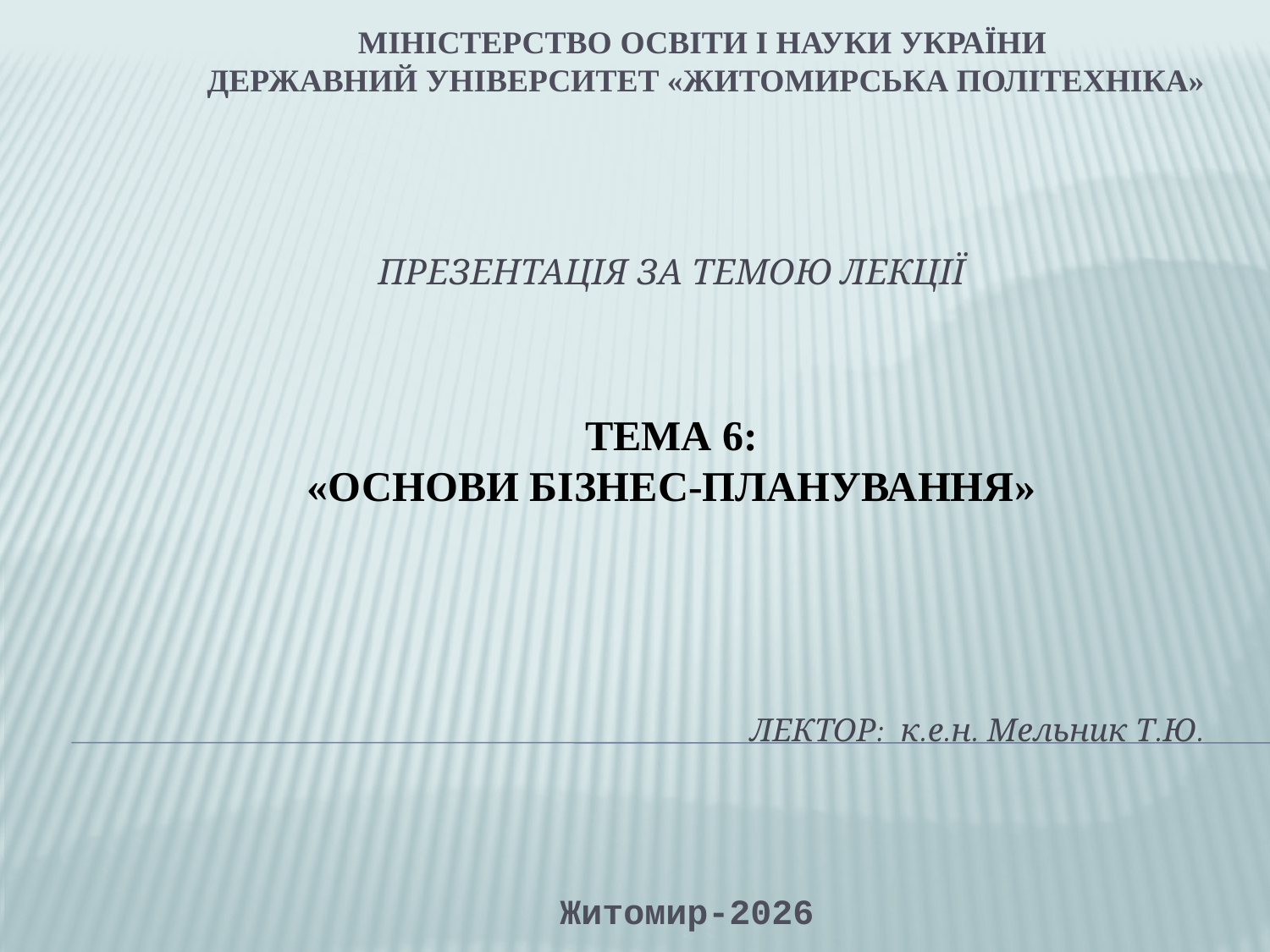

# МІНІСТЕРСТВО ОСВІТИ І НАУКИ УКРАЇНИ ДЕРЖАВНИЙ УНІВЕРСИТЕТ «ЖИТОМИРСЬКА ПОЛІТЕХНІКА»
ПРЕЗЕНТАЦІЯ ЗА ТЕМОЮ ЛЕКЦІЇ
ТЕМА 6:
«ОСНОВИ БІЗНЕС-ПЛАНУВАННЯ»
ЛЕКТОР:  к.е.н. Мельник Т.Ю.
Житомир-2026